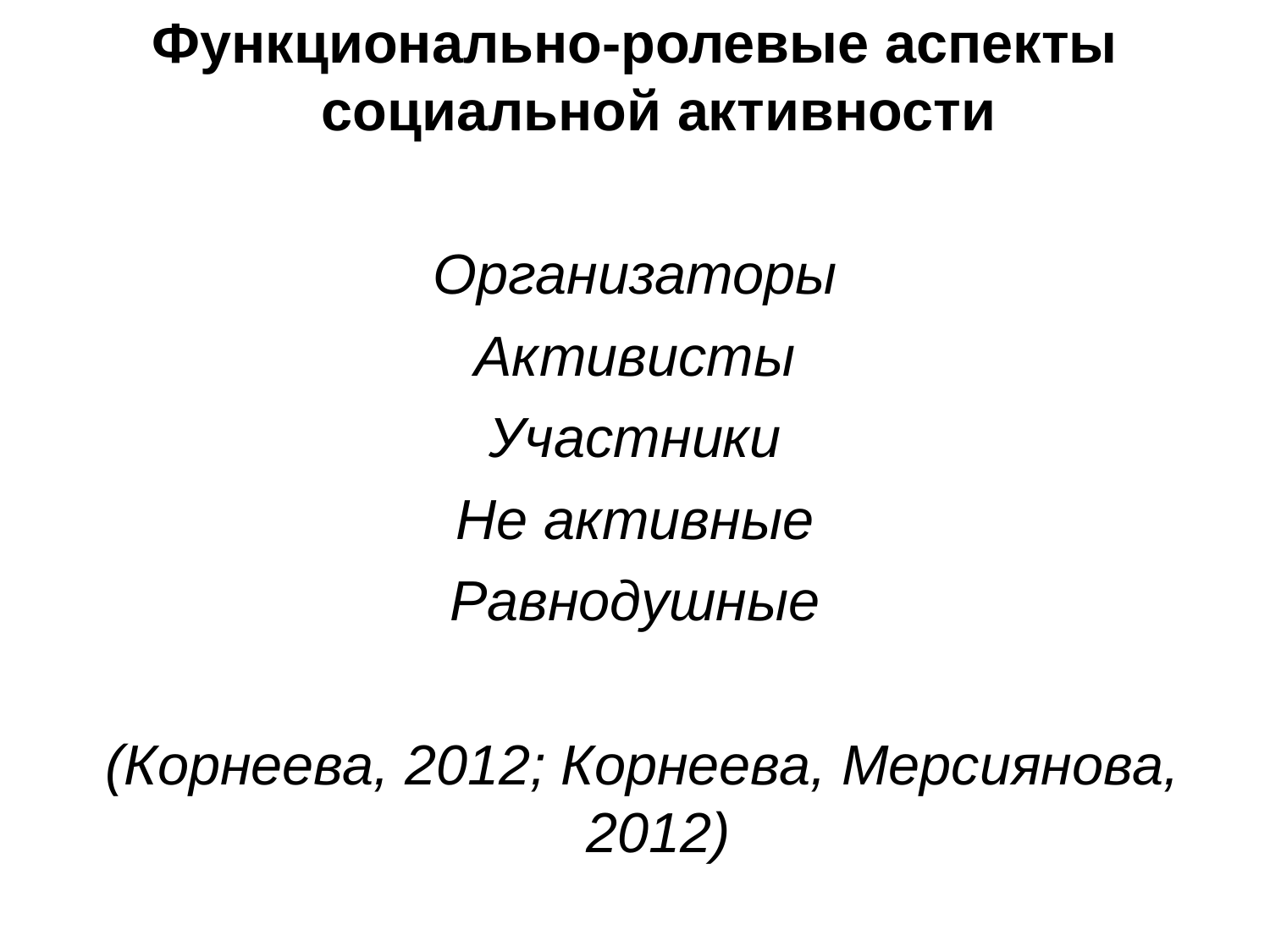

Функционально-ролевые аспекты социальной активности

Организаторы
Активисты
Участники
Не активные
Равнодушные

 (Корнеева, 2012; Корнеева, Мерсиянова, 2012)